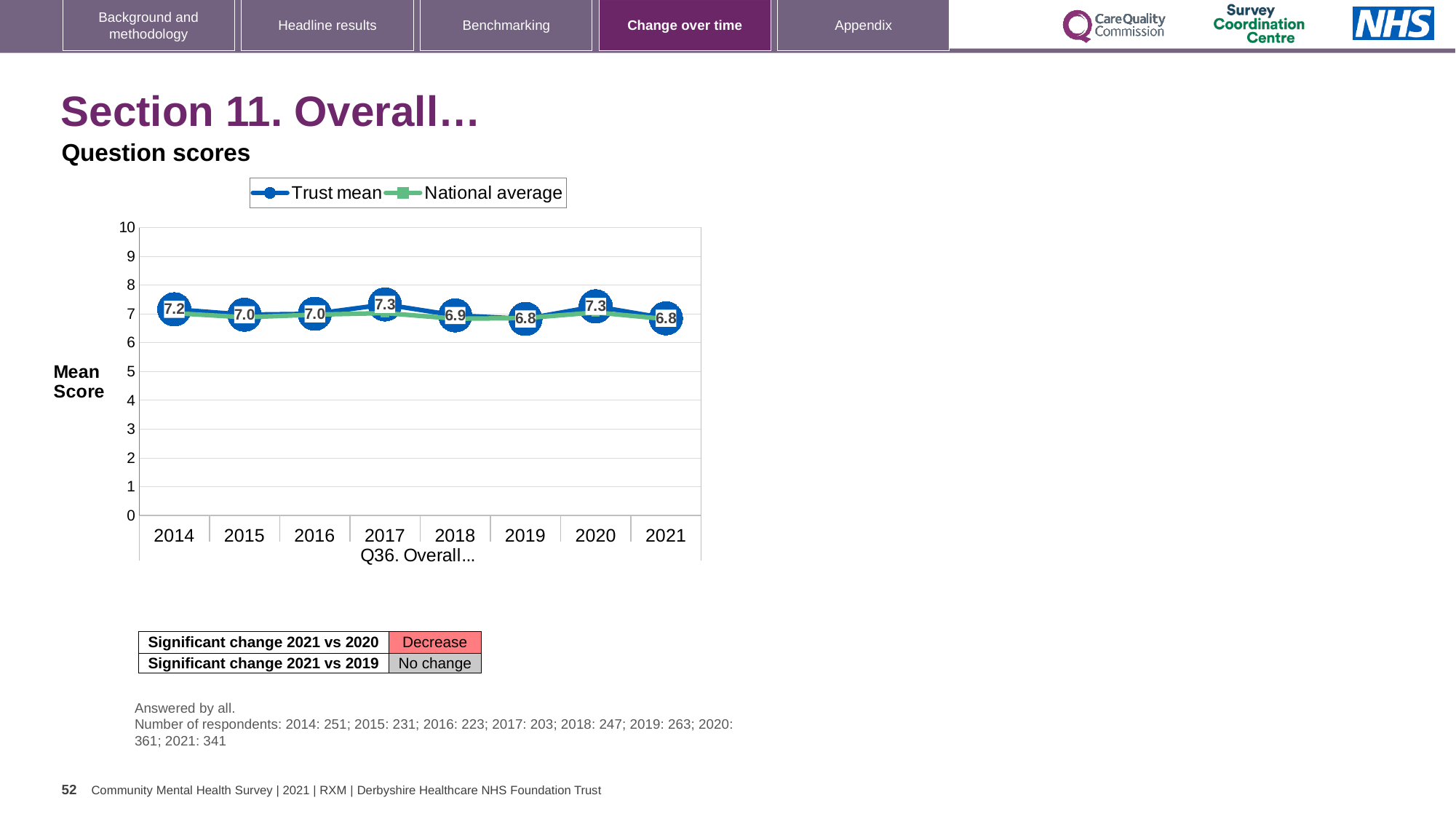

# Section 11. Overall…
Question scores

### Chart

| Category | Trust mean | National average |
|---|---|---|
| 2014 | 7.1605674691167 | 7.027027916725072 |
| 2015 | 6.97445919614012 | 6.883967910304355 |
| 2016 | 7.00419132845781 | 6.974981414519081 |
| 2017 | 7.3304655147182 | 7.029817967674326 |
| 2018 | 6.94996532927001 | 6.8350870270286 |
| 2019 | 6.82884159512253 | 6.855993264170402 |
| 2020 | 7.26275832268222 | 7.053089117360716 |
| 2021 | 6.84908847464314 | 6.822825881440929 |
| Significant change 2021 vs 2020 | Decrease |
| --- | --- |
| Significant change 2021 vs 2019 | No change |
Answered by all.
Number of respondents: 2014: 251; 2015: 231; 2016: 223; 2017: 203; 2018: 247; 2019: 263; 2020: 361; 2021: 341
52